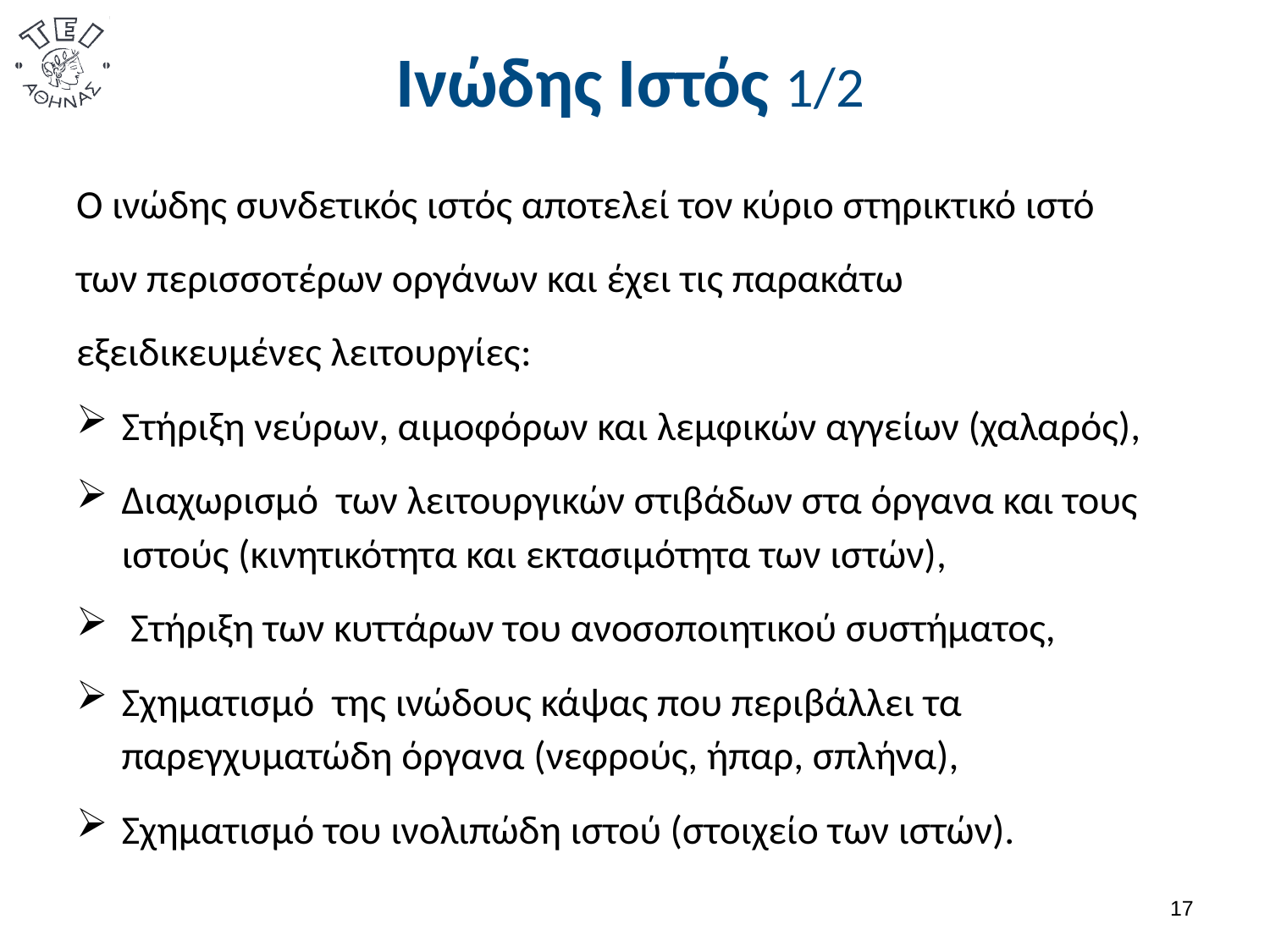

# Ινώδης Ιστός 1/2
Ο ινώδης συνδετικός ιστός αποτελεί τον κύριο στηρικτικό ιστό
των περισσοτέρων οργάνων και έχει τις παρακάτω
εξειδικευμένες λειτουργίες:
Στήριξη νεύρων, αιμοφόρων και λεμφικών αγγείων (χαλαρός),
Διαχωρισμό  των λειτουργικών στιβάδων στα όργανα και τους ιστούς (κινητικότητα και εκτασιμότητα των ιστών),
 Στήριξη των κυττάρων του ανοσοποιητικού συστήματος,
Σχηματισμό  της ινώδους κάψας που περιβάλλει τα παρεγχυματώδη όργανα (νεφρούς, ήπαρ, σπλήνα),
Σχηματισμό του ινολιπώδη ιστού (στοιχείο των ιστών).
17